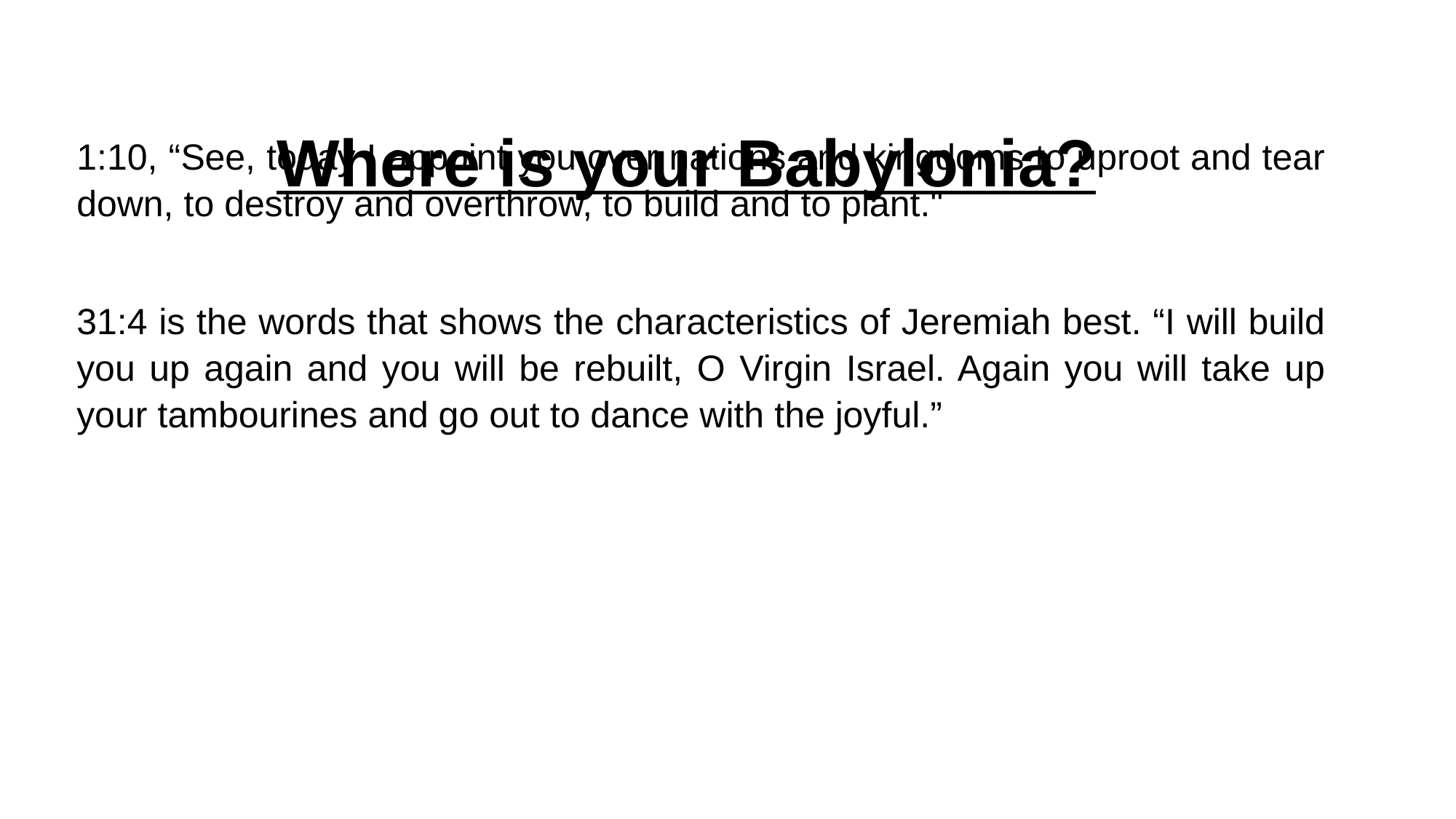

# Where is your Babylonia?
1:10, “See, today I appoint you over nations and kingdoms to uproot and tear down, to destroy and overthrow, to build and to plant."

31:4 is the words that shows the characteristics of Jeremiah best. “I will build you up again and you will be rebuilt, O Virgin Israel. Again you will take up your tambourines and go out to dance with the joyful.”